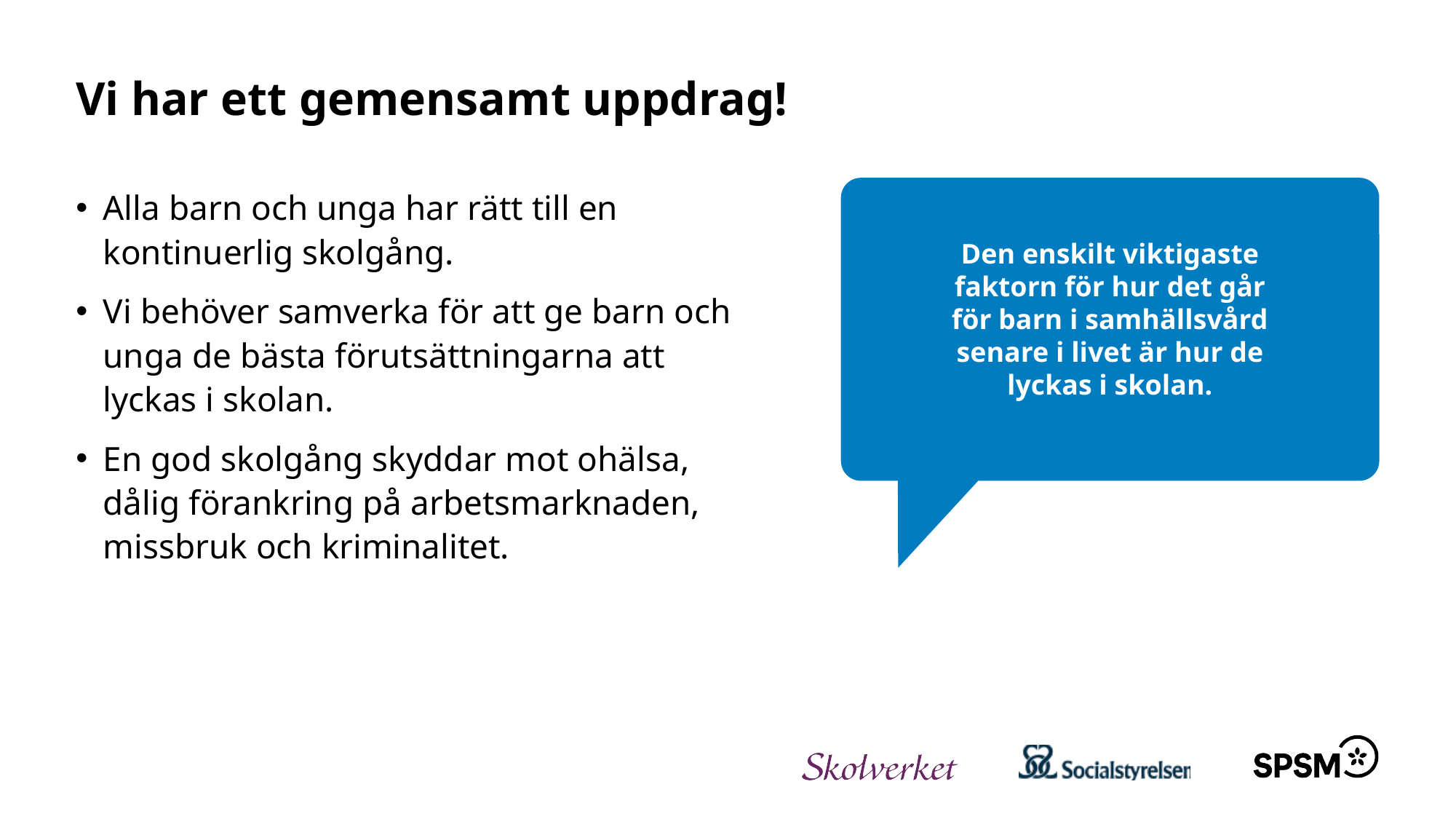

# Vi har ett gemensamt uppdrag!
Alla barn och unga har rätt till en kontinuerlig skolgång.
Vi behöver samverka för att ge barn och unga de bästa förutsättningarna att lyckas i skolan.
En god skolgång skyddar mot ohälsa,
dålig förankring på arbetsmarknaden, missbruk och kriminalitet.

Den enskilt viktigaste faktorn för hur det går för barn i samhällsvård senare i livet är hur de lyckas i skolan.